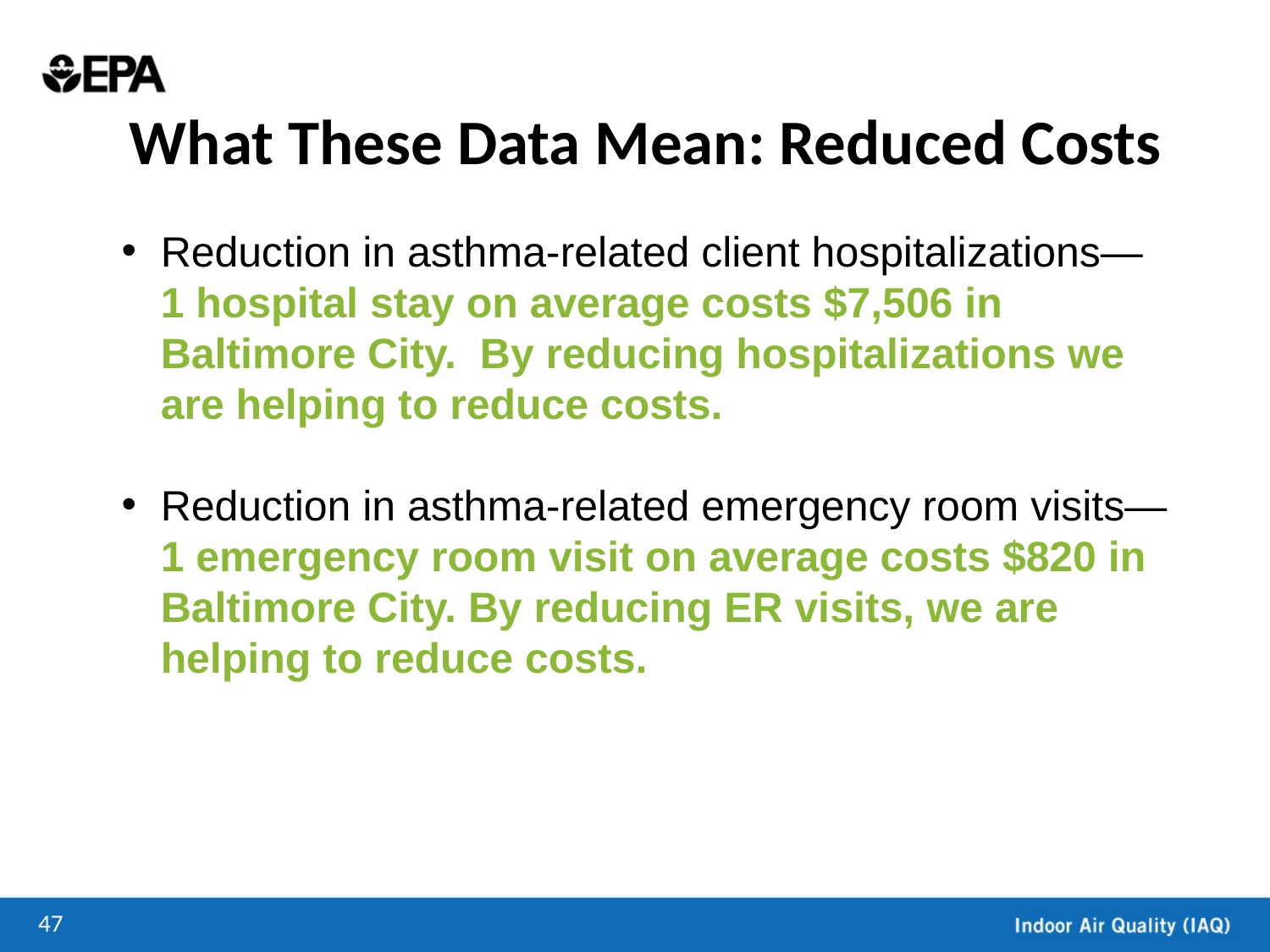

# What These Data Mean: Reduced Costs
Reduction in asthma-related client hospitalizations—   1 hospital stay on average costs $7,506 in Baltimore City.  By reducing hospitalizations we are helping to reduce costs.

Reduction in asthma-related emergency room visits—  1 emergency room visit on average costs $820 in Baltimore City. By reducing ER visits, we are helping to reduce costs.